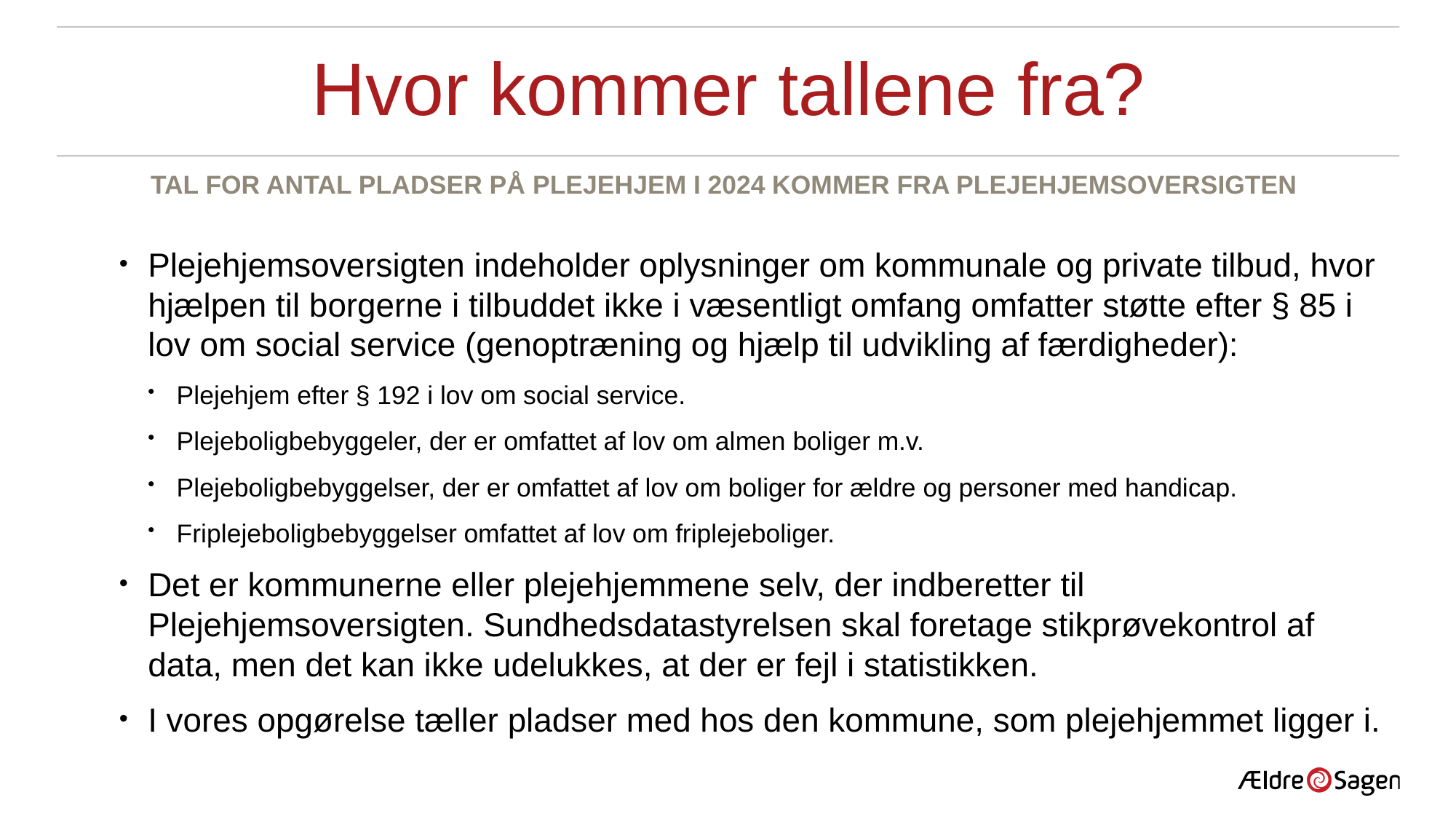

# Hvor kommer tallene fra?
Tal for antal pladser på plejehjem i 2024 kommer fra plejehjemsoversigten
Plejehjemsoversigten indeholder oplysninger om kommunale og private tilbud, hvor hjælpen til borgerne i tilbuddet ikke i væsentligt omfang omfatter støtte efter § 85 i lov om social service (genoptræning og hjælp til udvikling af færdigheder):
Plejehjem efter § 192 i lov om social service.
Plejeboligbebyggeler, der er omfattet af lov om almen boliger m.v.
Plejeboligbebyggelser, der er omfattet af lov om boliger for ældre og personer med handicap.
Friplejeboligbebyggelser omfattet af lov om friplejeboliger.
Det er kommunerne eller plejehjemmene selv, der indberetter til Plejehjemsoversigten. Sundhedsdatastyrelsen skal foretage stikprøvekontrol af data, men det kan ikke udelukkes, at der er fejl i statistikken.
I vores opgørelse tæller pladser med hos den kommune, som plejehjemmet ligger i.